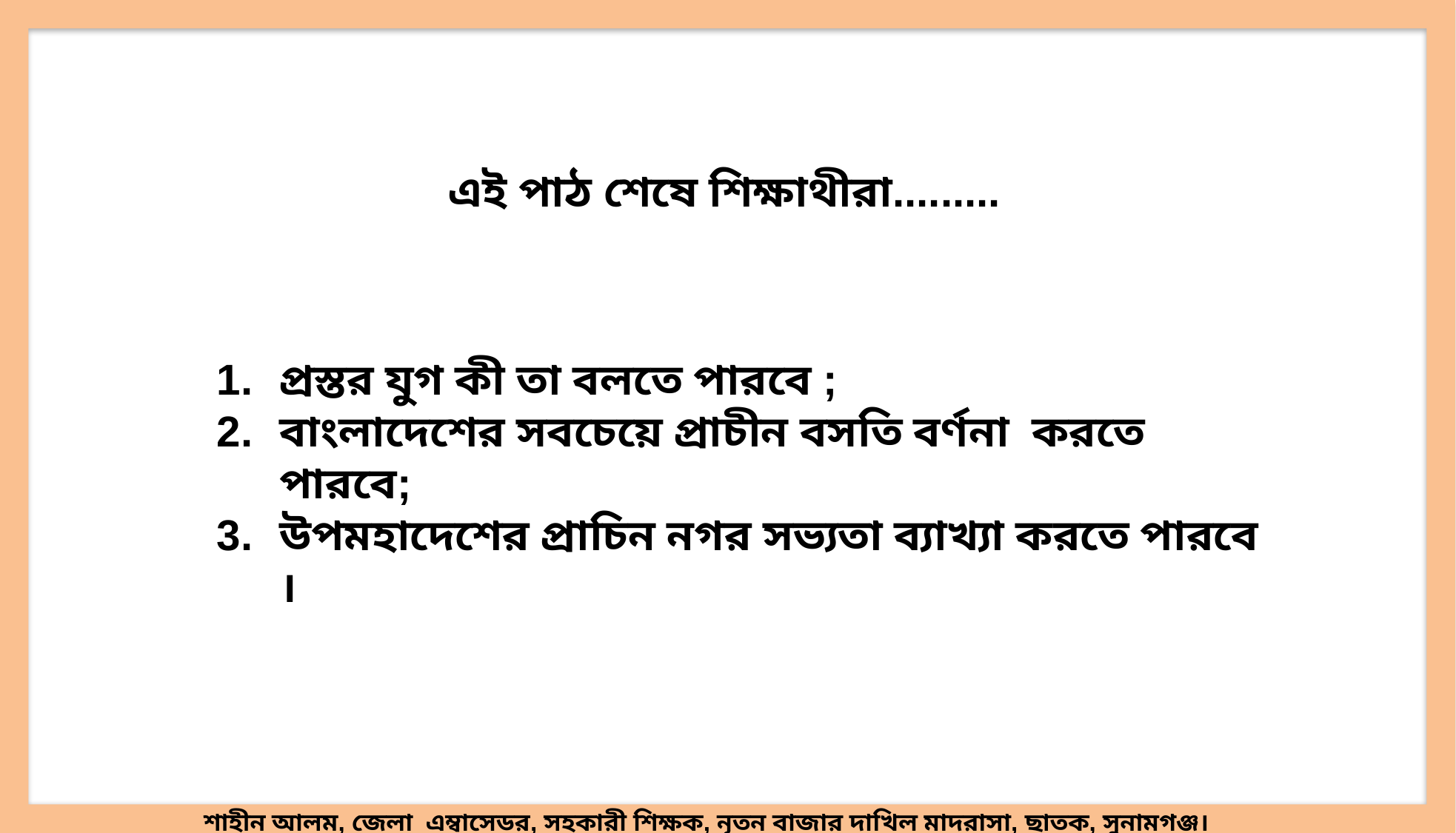

এই পাঠ শেষে শিক্ষাথীরা.........
প্রস্তর যুগ কী তা বলতে পারবে ;
বাংলাদেশের সবচেয়ে প্রাচীন বসতি বর্ণনা  করতে পারবে;
উপমহাদেশের প্রাচিন নগর সভ্যতা ব্যাখ্যা করতে পারবে ।